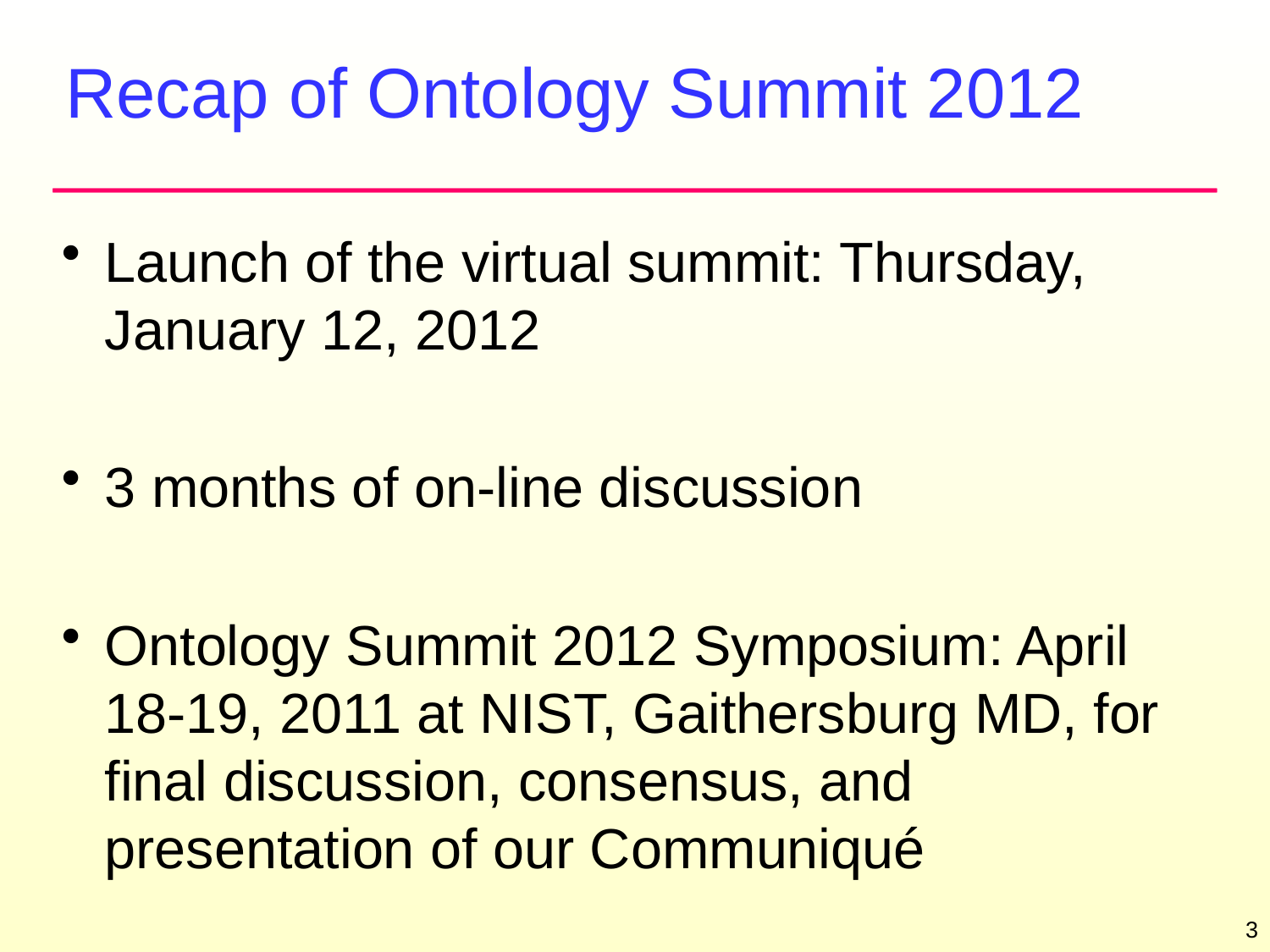

# Recap of Ontology Summit 2012
Launch of the virtual summit: Thursday, January 12, 2012

3 months of on-line discussion

Ontology Summit 2012 Symposium: April 18-19, 2011 at NIST, Gaithersburg MD, for final discussion, consensus, and presentation of our Communiqué

3